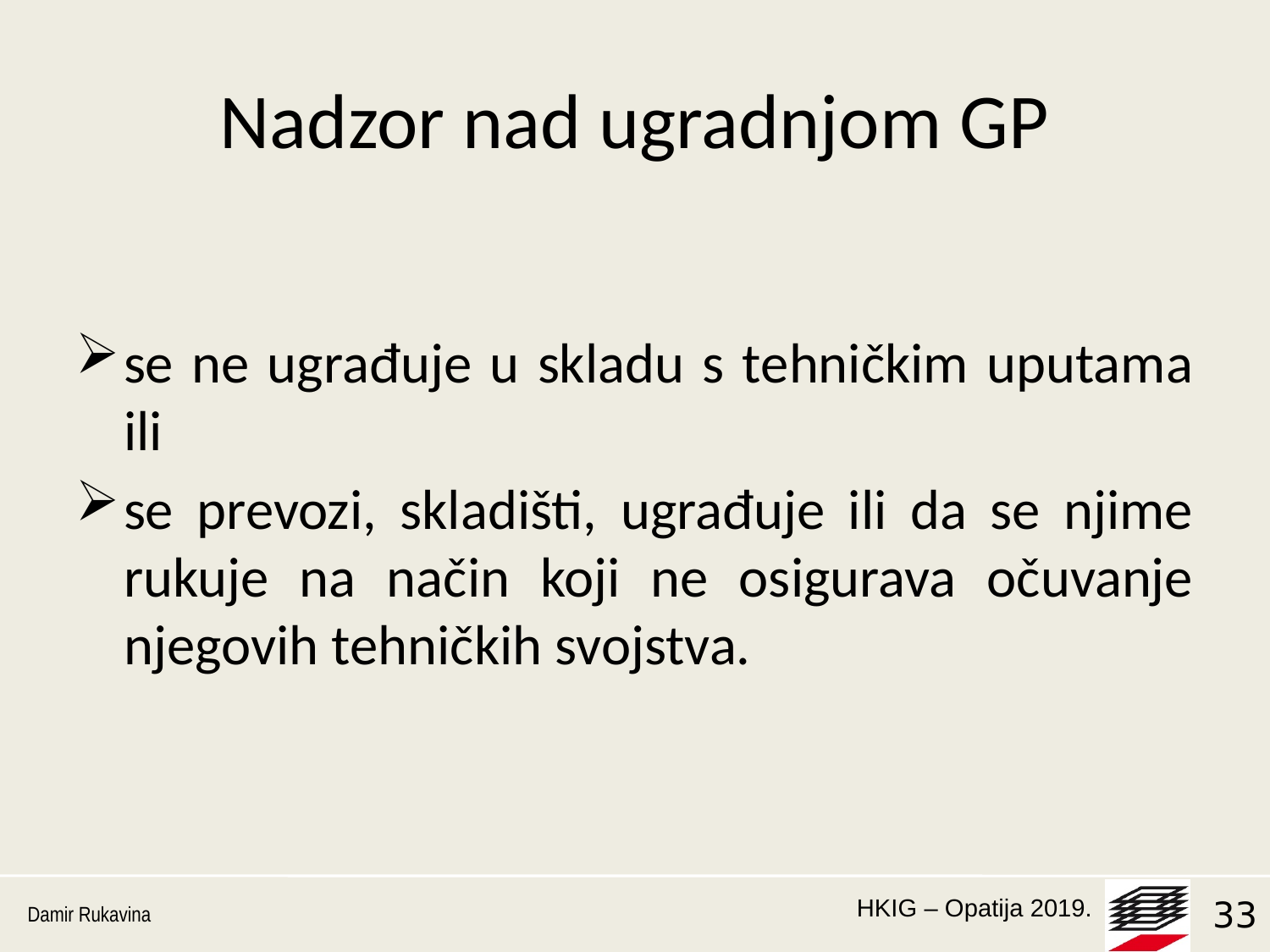

# Nadzor nad ugradnjom GP
se ne ugrađuje u skladu s tehničkim uputama ili
se prevozi, skladišti, ugrađuje ili da se njime rukuje na način koji ne osigurava očuvanje njegovih tehničkih svojstva.

Damir Rukavina
33